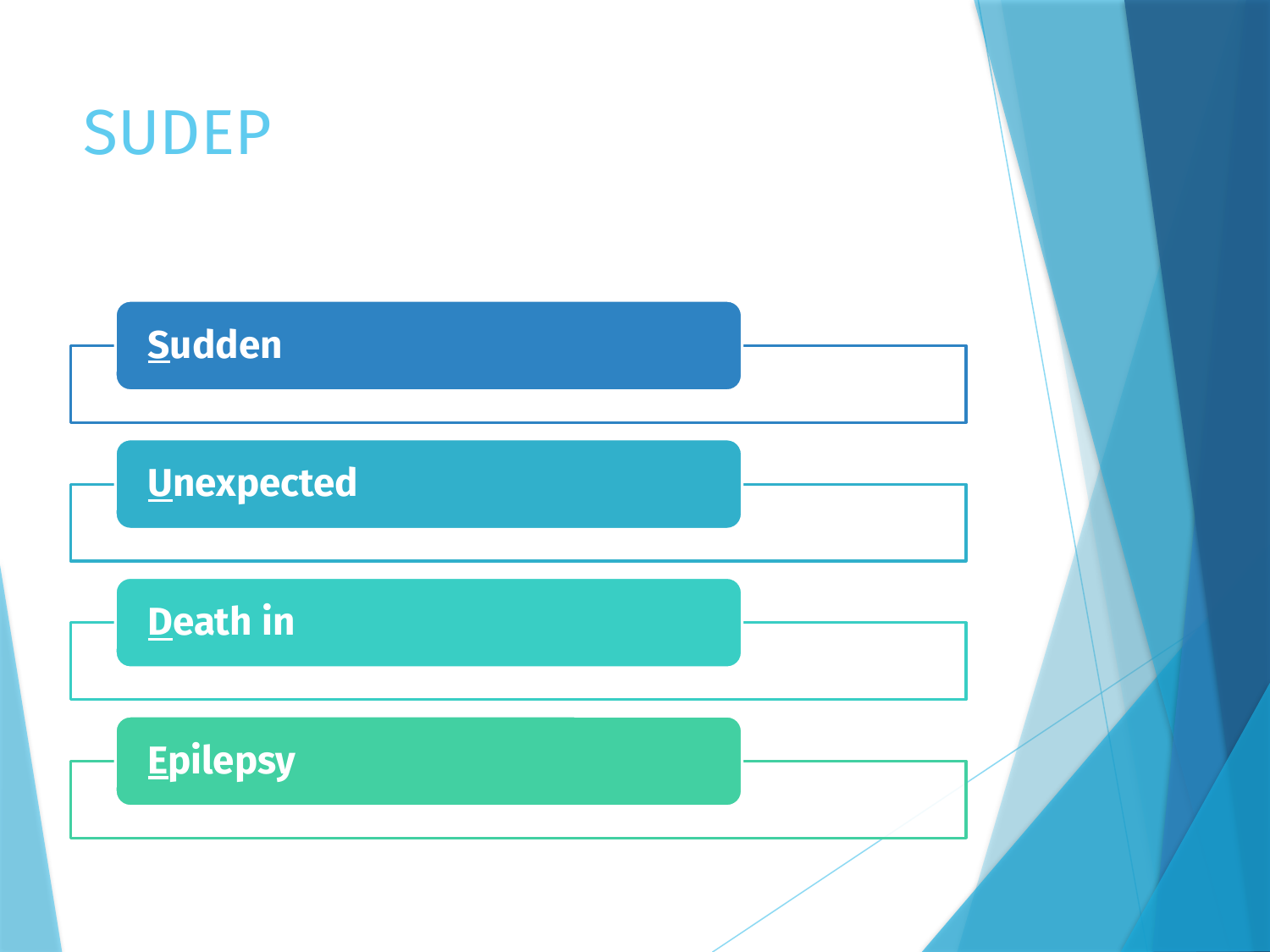

# SUDEP
Sudden
Unexpected
Death in
Epilepsy